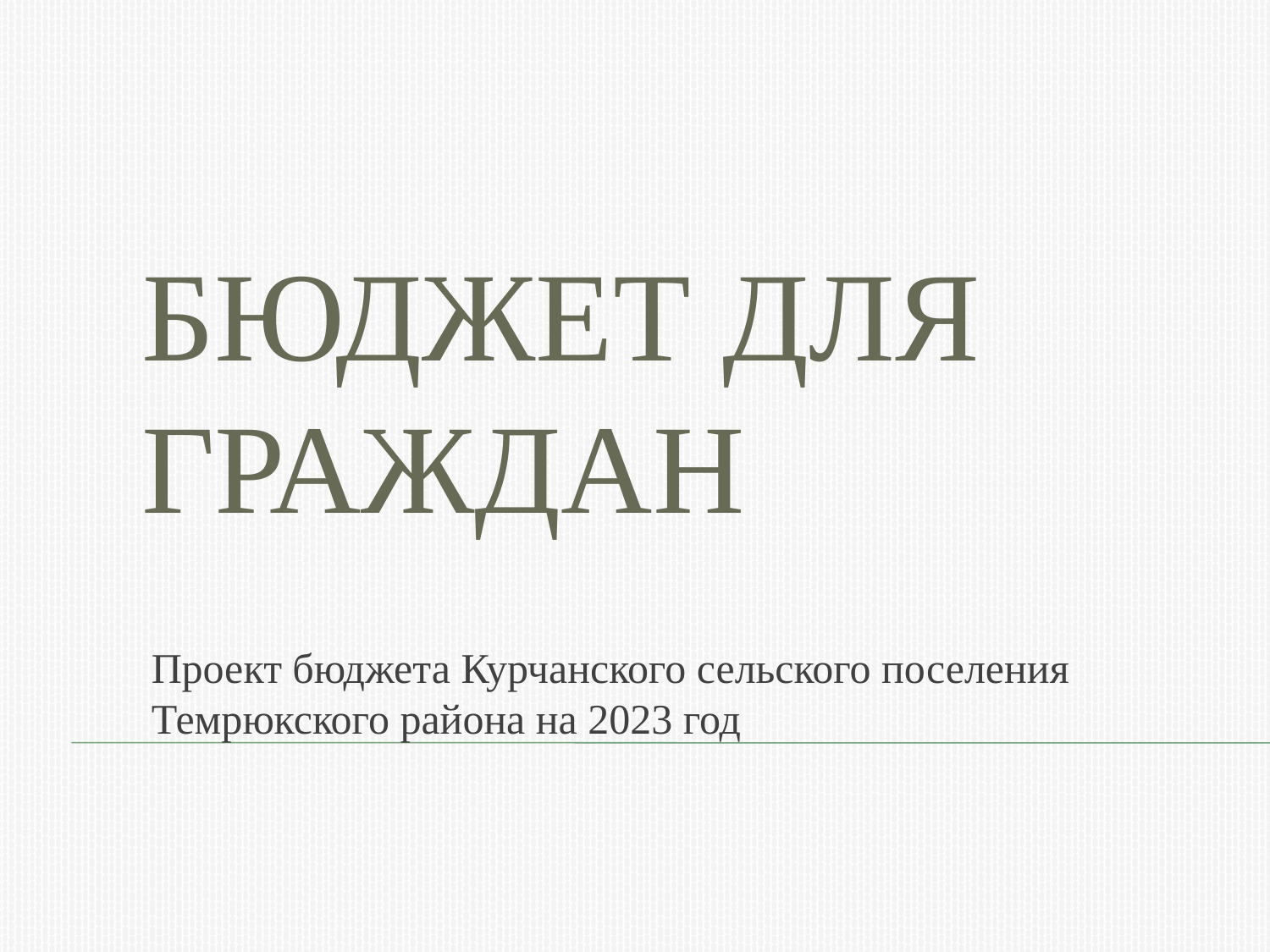

# Бюджет для граждан
Проект бюджета Курчанского сельского поселения Темрюкского района на 2023 год